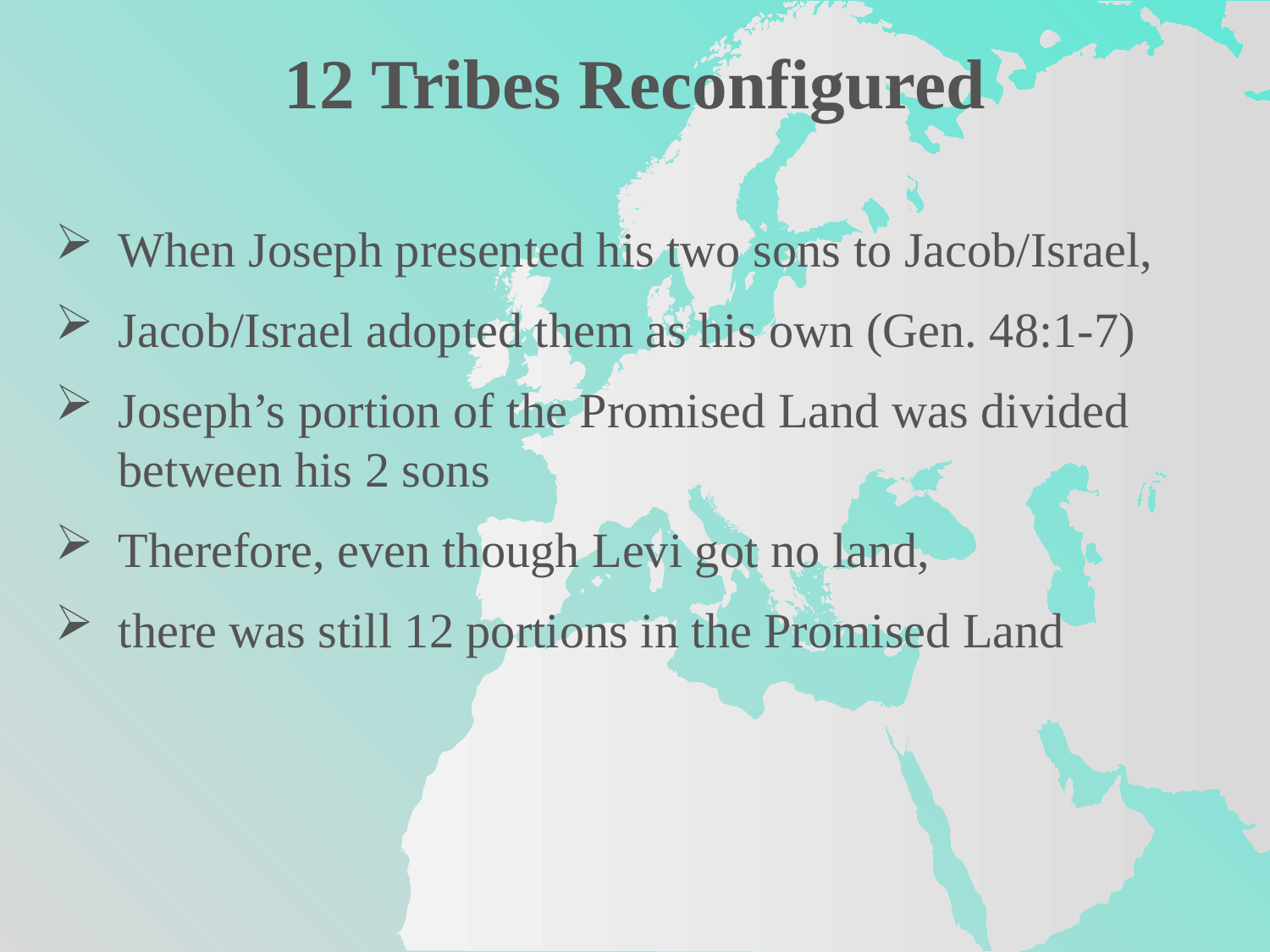

12 Tribes Reconfigured
When Joseph presented his two sons to Jacob/Israel,
Jacob/Israel adopted them as his own (Gen. 48:1-7)
Joseph’s portion of the Promised Land was divided between his 2 sons
Therefore, even though Levi got no land,
there was still 12 portions in the Promised Land